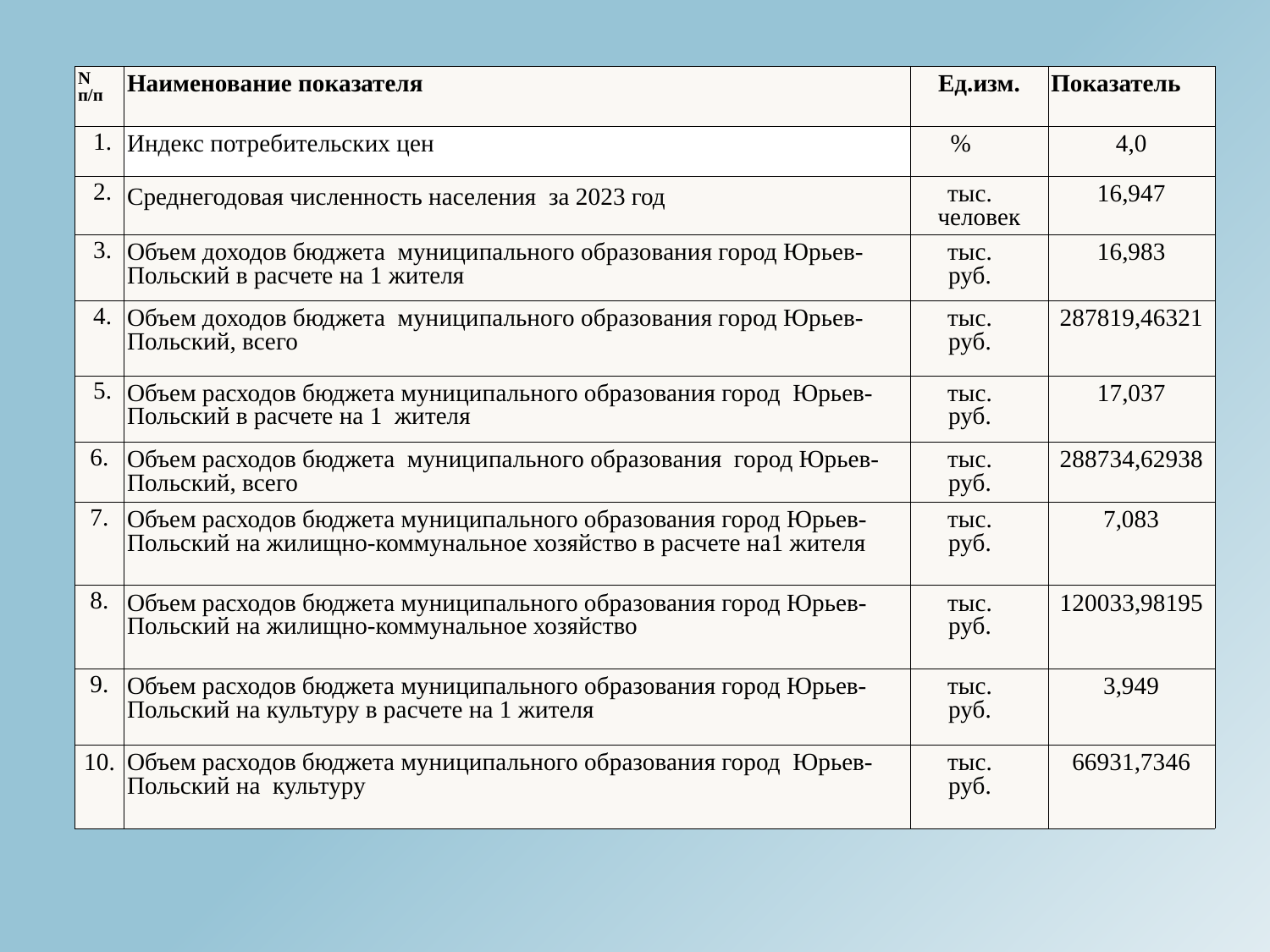

| N п/п | Наименование показателя | Ед.изм. | Показатель |
| --- | --- | --- | --- |
| 1. | Индекс потребительских цен | % | 4,0 |
| 2. | Среднегодовая численность населения за 2023 год | тыс. человек | 16,947 |
| 3. | Объем доходов бюджета муниципального образования город Юрьев-Польский в расчете на 1 жителя | тыс. руб. | 16,983 |
| 4. | Объем доходов бюджета муниципального образования город Юрьев-Польский, всего | тыс. руб. | 287819,46321 |
| 5. | Объем расходов бюджета муниципального образования город Юрьев-Польский в расчете на 1 жителя | тыс. руб. | 17,037 |
| 6. | Объем расходов бюджета муниципального образования город Юрьев-Польский, всего | тыс. руб. | 288734,62938 |
| 7. | Объем расходов бюджета муниципального образования город Юрьев-Польский на жилищно-коммунальное хозяйство в расчете на1 жителя | тыс. руб. | 7,083 |
| 8. | Объем расходов бюджета муниципального образования город Юрьев-Польский на жилищно-коммунальное хозяйство | тыс. руб. | 120033,98195 |
| 9. | Объем расходов бюджета муниципального образования город Юрьев-Польский на культуру в расчете на 1 жителя | тыс. руб. | 3,949 |
| 10. | Объем расходов бюджета муниципального образования город Юрьев-Польский на культуру | тыс. руб. | 66931,7346 |